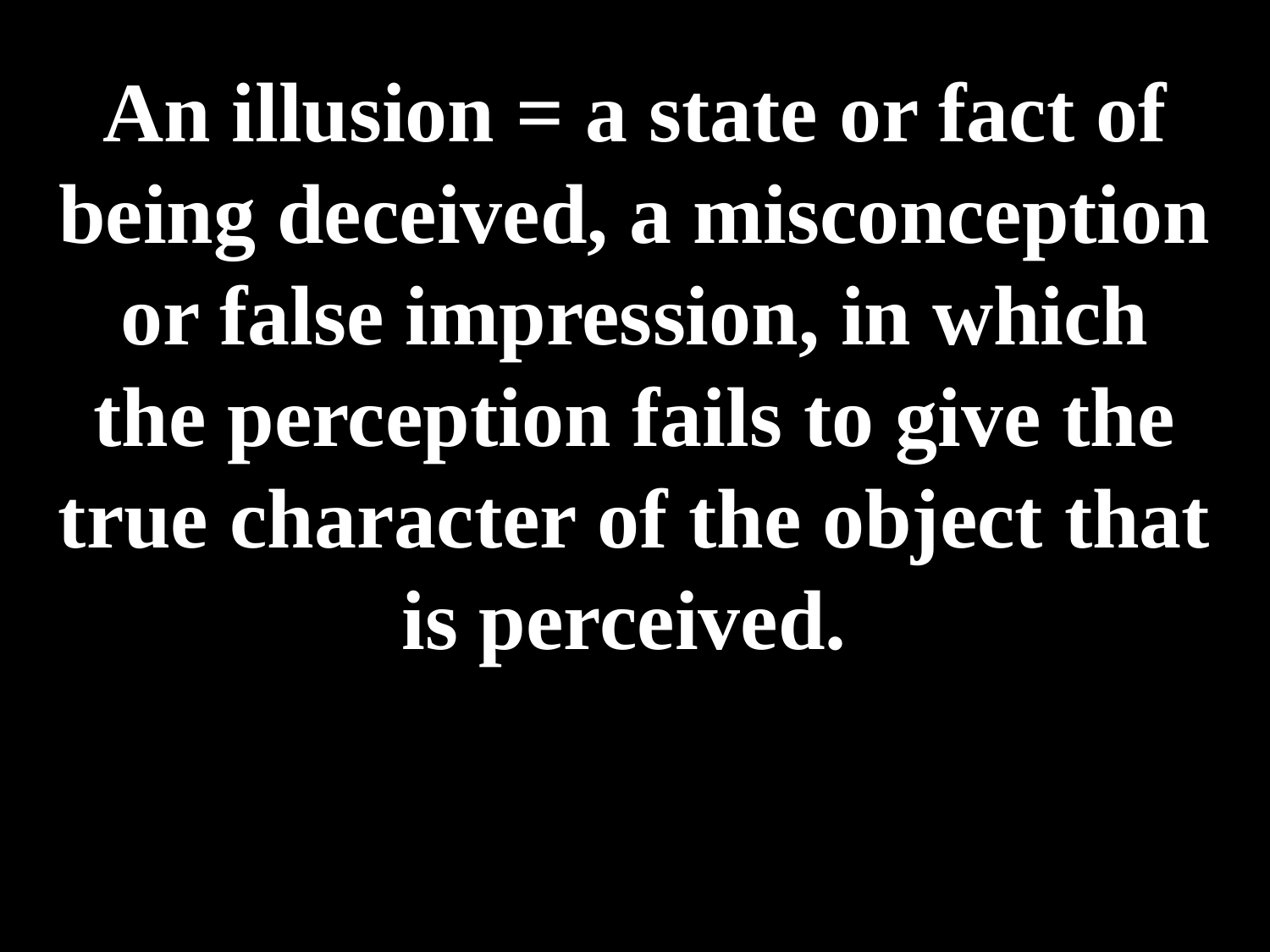

# An illusion = a state or fact of being deceived, a misconception or false impression, in which the perception fails to give the true character of the object that is perceived.